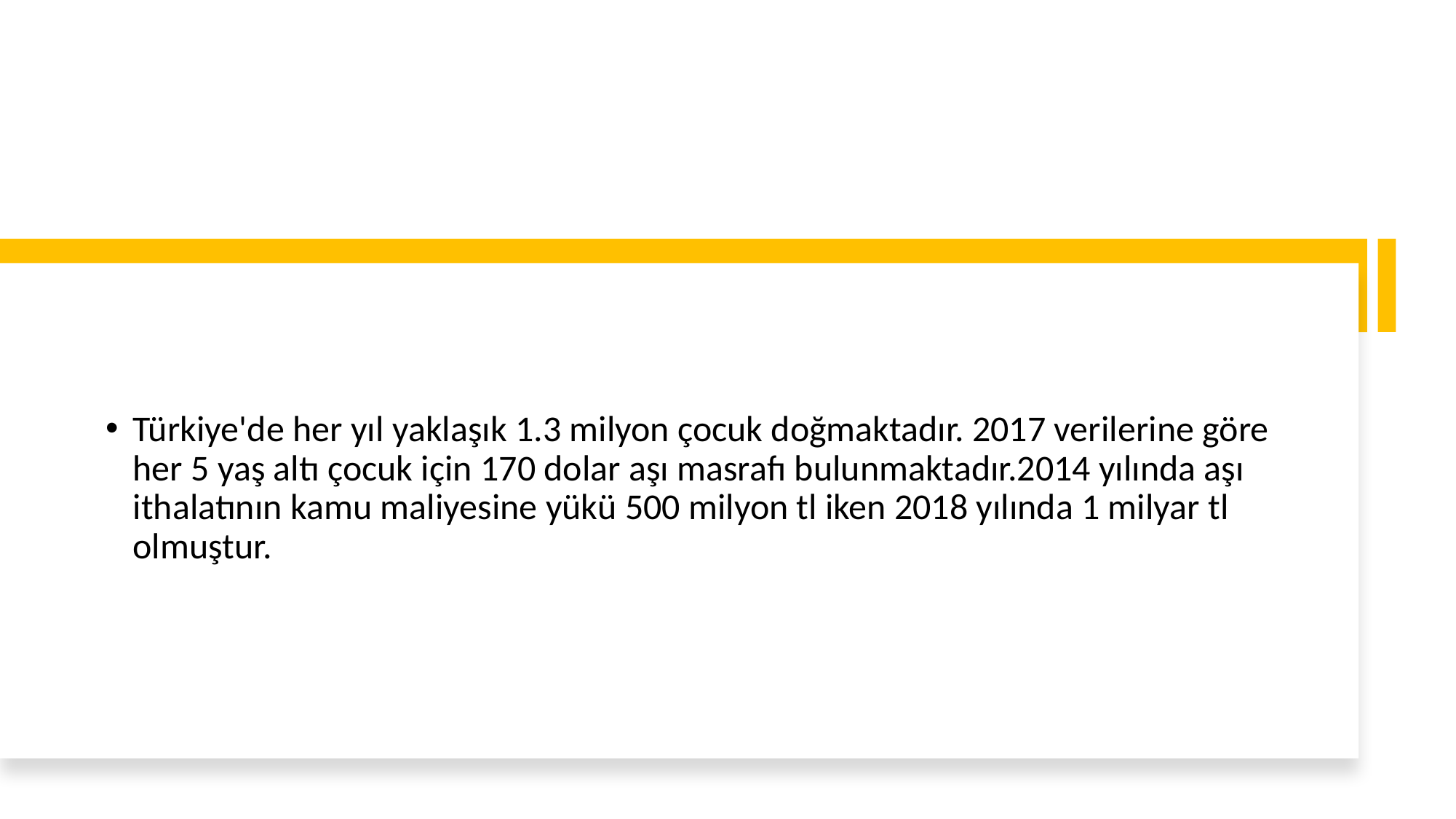

#

Türkiye'de her yıl yaklaşık 1.3 milyon çocuk doğmaktadır. 2017 verilerine göre her 5 yaş altı çocuk için 170 dolar aşı masrafı bulunmaktadır.2014 yılında aşı ithalatının kamu maliyesine yükü 500 milyon tl iken 2018 yılında 1 milyar tl olmuştur.